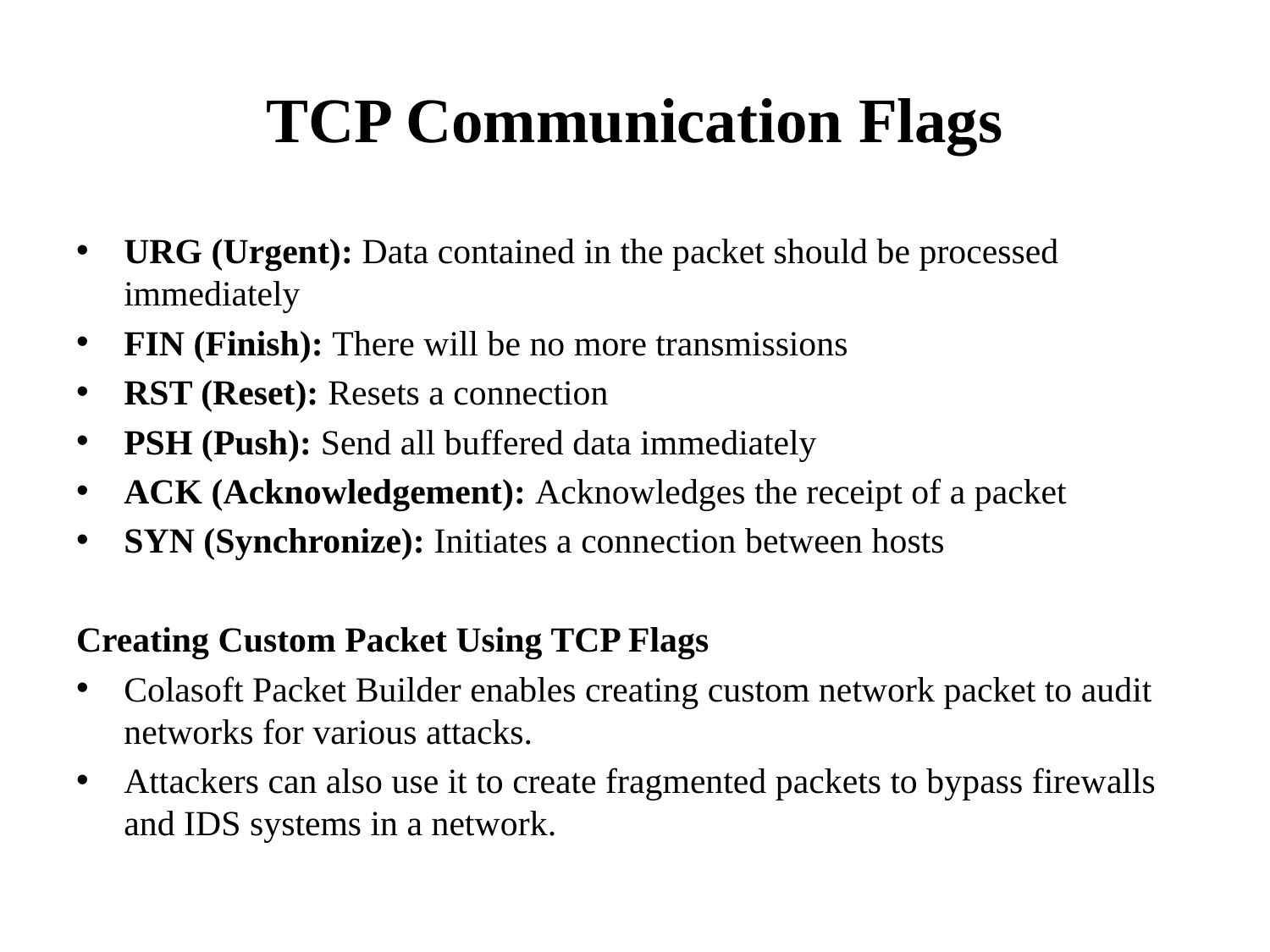

# TCP Communication Flags
URG (Urgent): Data contained in the packet should be processed immediately
FIN (Finish): There will be no more transmissions
RST (Reset): Resets a connection
PSH (Push): Send all buffered data immediately
ACK (Acknowledgement): Acknowledges the receipt of a packet
SYN (Synchronize): Initiates a connection between hosts

Creating Custom Packet Using TCP Flags
Colasoft Packet Builder enables creating custom network packet to audit networks for various attacks.
Attackers can also use it to create fragmented packets to bypass firewalls and IDS systems in a network.